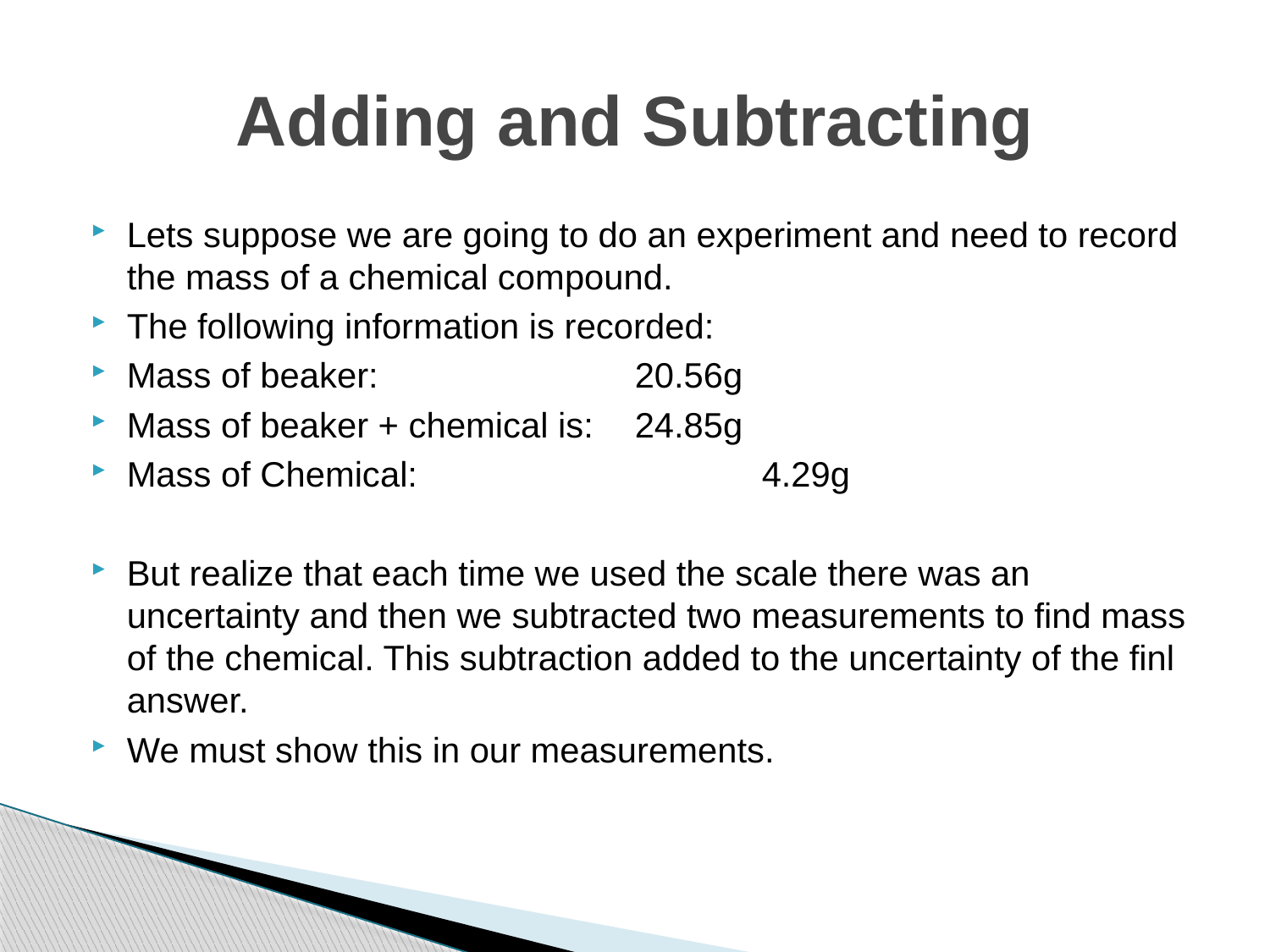

# Adding and Subtracting
Lets suppose we are going to do an experiment and need to record the mass of a chemical compound.
The following information is recorded:
Mass of beaker:			20.56g
Mass of beaker + chemical is:	24.85g
Mass of Chemical:			4.29g

But realize that each time we used the scale there was an uncertainty and then we subtracted two measurements to find mass of the chemical. This subtraction added to the uncertainty of the finl answer.
We must show this in our measurements.